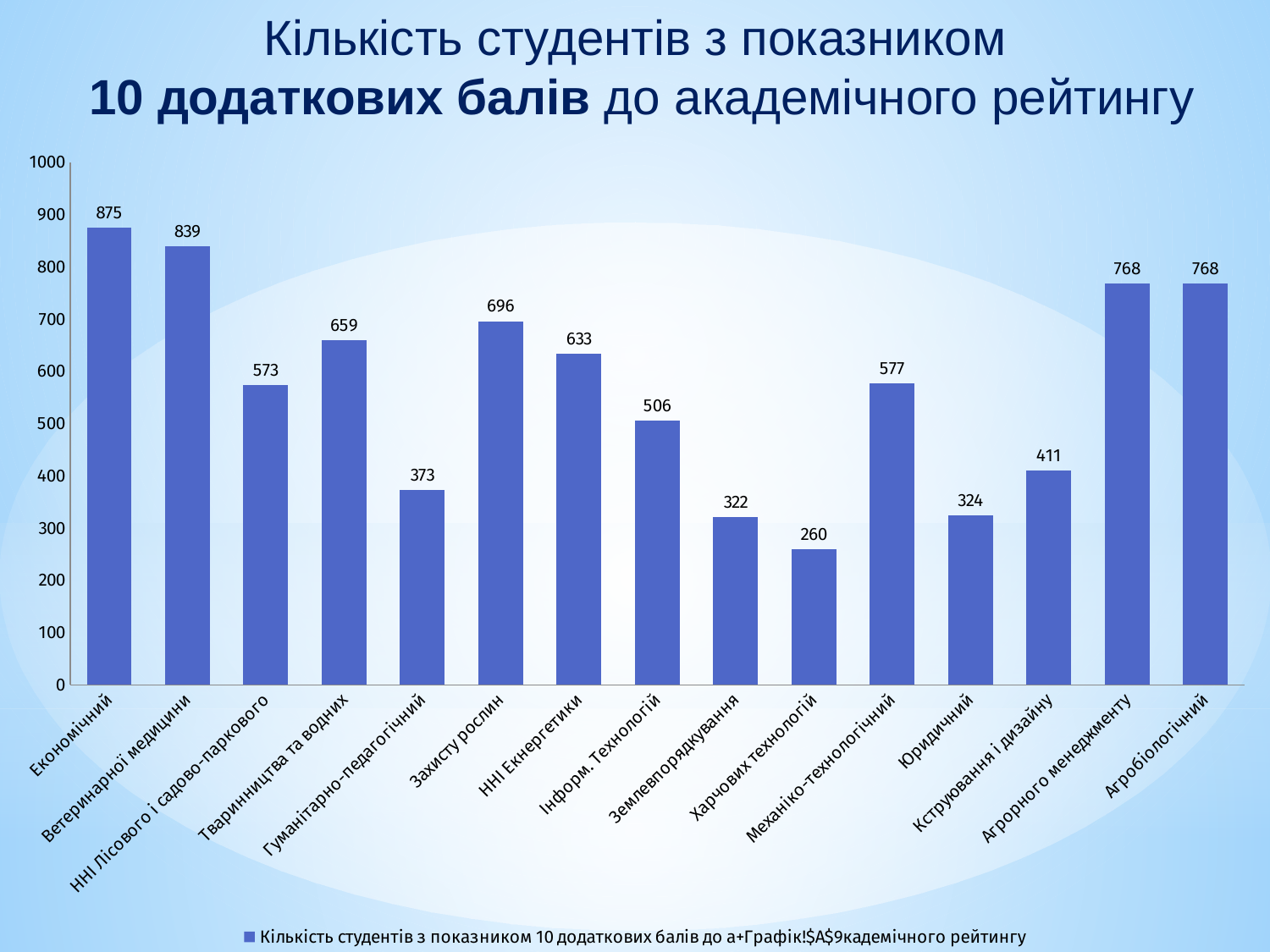

Кількість студентів з показником
 10 додаткових балів до академічного рейтингу

### Chart

| Category |  |
|---|---|
| Економічний | 875.0 |
| Ветеринарної медицини | 839.0 |
| ННІ Лісового і садово-паркового | 573.0 |
| Тваринництва та водних | 659.0 |
| Гуманітарно-педагогічний | 373.0 |
| Захисту рослин | 696.0 |
| ННІ Екнергетики | 633.0 |
| Інформ. Технологій | 506.0 |
| Землевпорядкування | 322.0 |
| Харчових технологій | 260.0 |
| Механіко-технологічний | 577.0 |
| Юридичний | 324.0 |
| Кструювання і дизайну | 411.0 |
| Агрорного менеджменту | 768.0 |
| Агробіологічний | 768.0 |